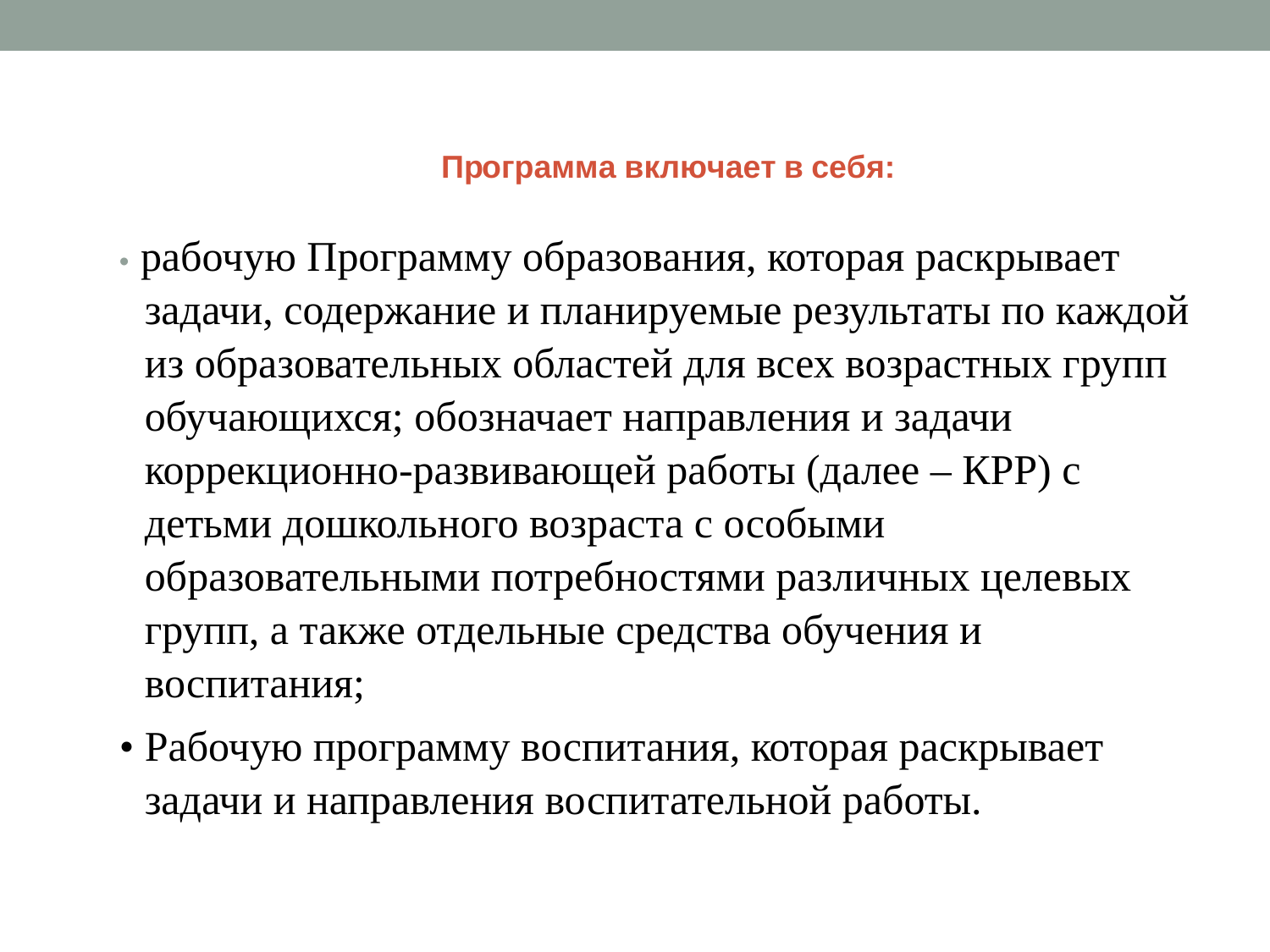

Программавключаетвсебя:

• рабочую Программу образования, которая раскрывает задачи, содержание и планируемые результаты по каждой из образовательных областей для всех возрастных групп обучающихся; обозначает направления и задачи коррекционно-развивающей работы (далее – КРР) с детьми дошкольного возраста с особыми образовательными потребностями различных целевых групп, а также отдельные средства обучения и воспитания;
• Рабочую программу воспитания, которая раскрывает задачи и направления воспитательной работы.